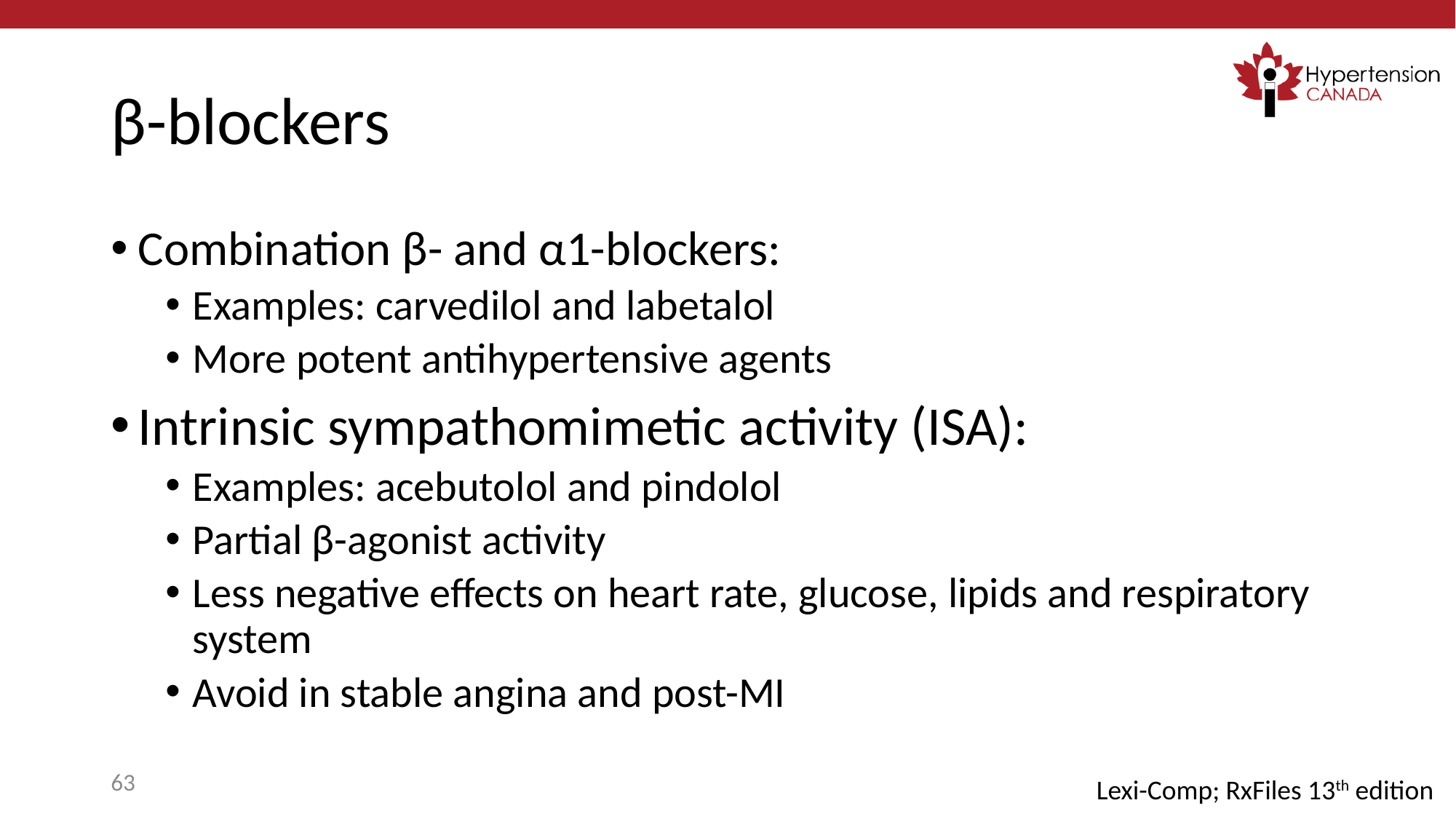

# β-blockers
Combination β- and α1-blockers:
Examples: carvedilol and labetalol
More potent antihypertensive agents
Intrinsic sympathomimetic activity (ISA):
Examples: acebutolol and pindolol
Partial β-agonist activity
Less negative effects on heart rate, glucose, lipids and respiratory system
Avoid in stable angina and post-MI
63
Lexi-Comp; RxFiles 13th edition